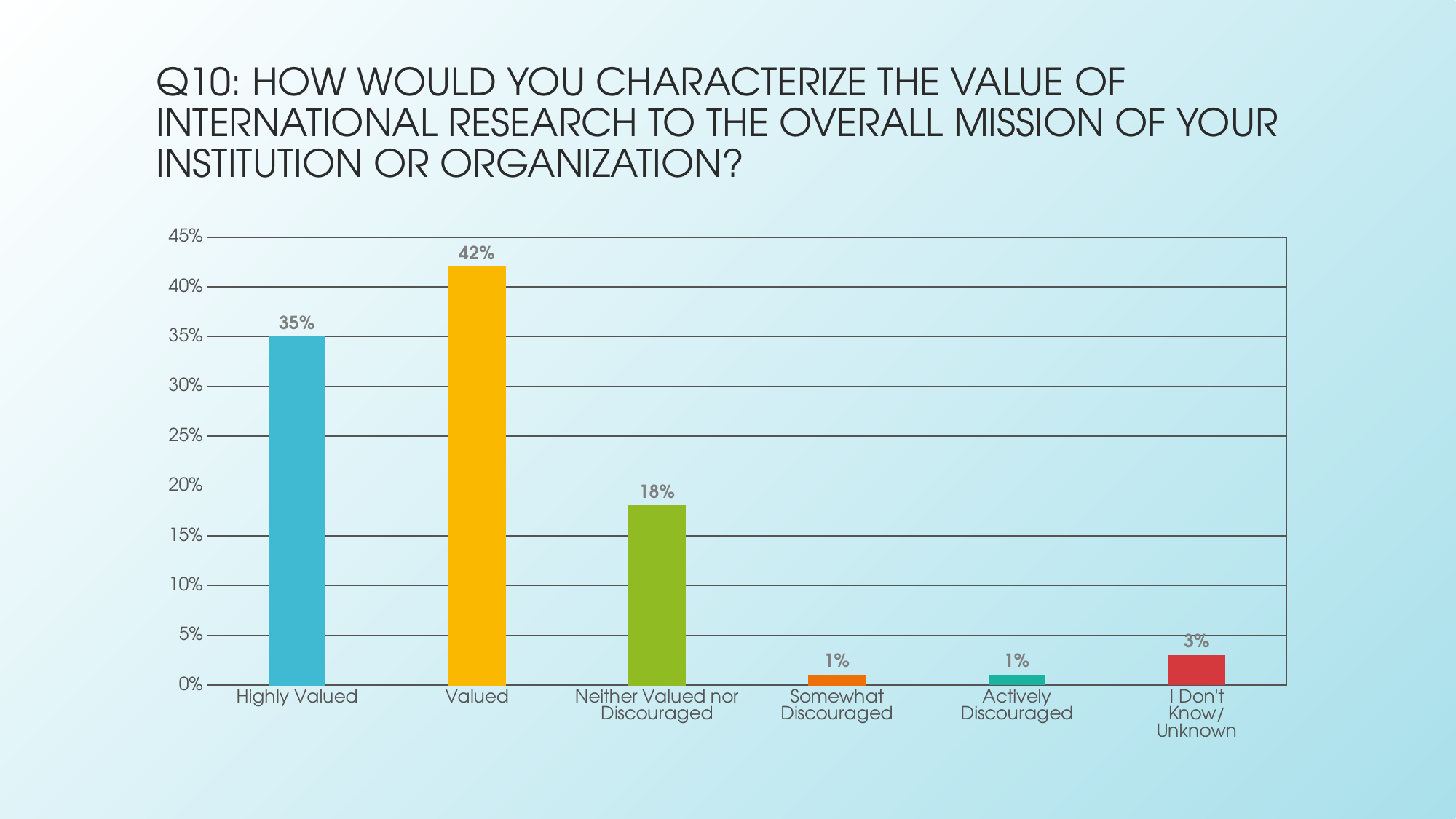

# Q10: How would you characterize the value of international research to the overall mission of your institution or organization?

### Chart

| Category | Percentage of 671 responses |
|---|---|
| Highly Valued | 0.35 |
| Valued | 0.42 |
| Neither Valued nor Discouraged | 0.18 |
| Somewhat Discouraged | 0.01 |
| Actively Discouraged | 0.01 |
| I Don't Know/Unknown | 0.03 |